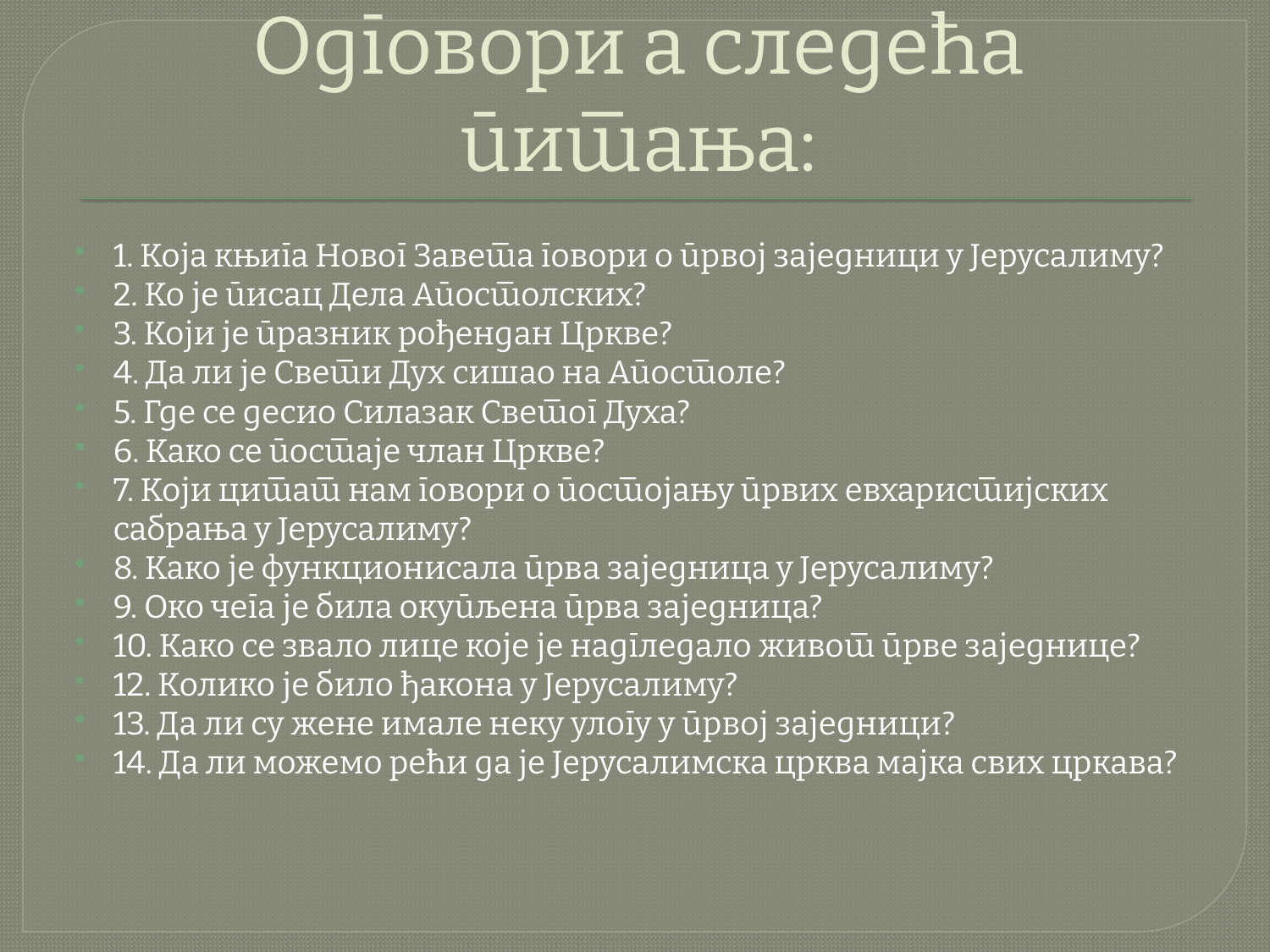

# Одговори а следећа питања:
1. Која књига Новог Завета говори о првој заједници у Јерусалиму?
2. Ко је писац Дела Апостолских?
3. Који је празник рођендан Цркве?
4. Да ли је Свети Дух сишао на Апостоле?
5. Где се десио Силазак Светог Духа?
6. Како се постаје члан Цркве?
7. Који цитат нам говори о постојању првих евхаристијских сабрања у Јерусалиму?
8. Како је функционисала прва заједница у Јерусалиму?
9. Око чега је била окупљена прва заједница?
10. Како се звало лице које је надгледало живот прве заједнице?
12. Колико је било ђакона у Јерусалиму?
13. Да ли су жене имале неку улогу у првој заједници?
14. Да ли можемо рећи да је Јерусалимска црква мајка свих цркава?